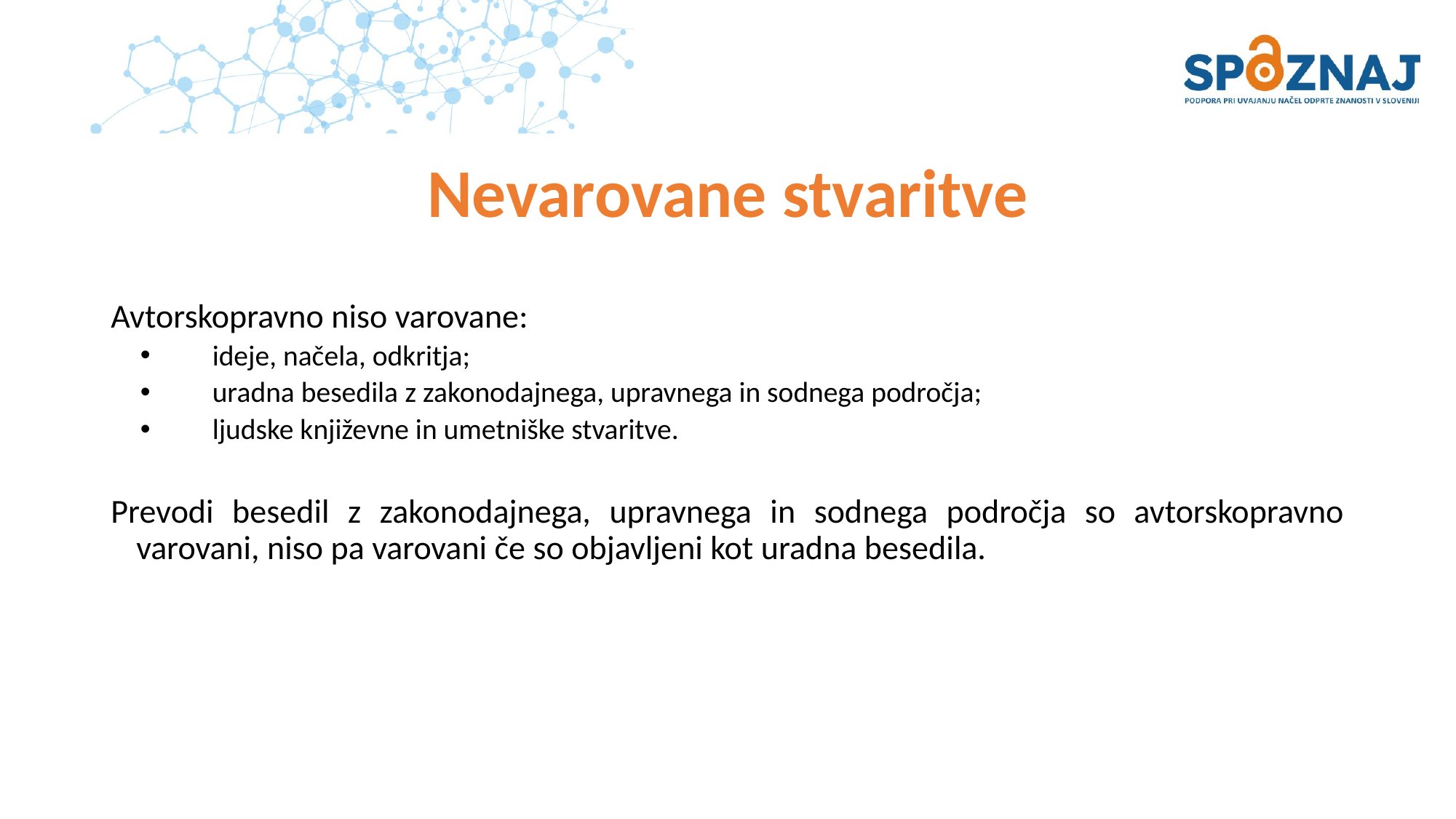

# Nevarovane stvaritve

Avtorskopravno niso varovane:
ideje, načela, odkritja;
uradna besedila z zakonodajnega, upravnega in sodnega področja;
ljudske književne in umetniške stvaritve.

Prevodi besedil z zakonodajnega, upravnega in sodnega področja so avtorskopravno varovani, niso pa varovani če so objavljeni kot uradna besedila.